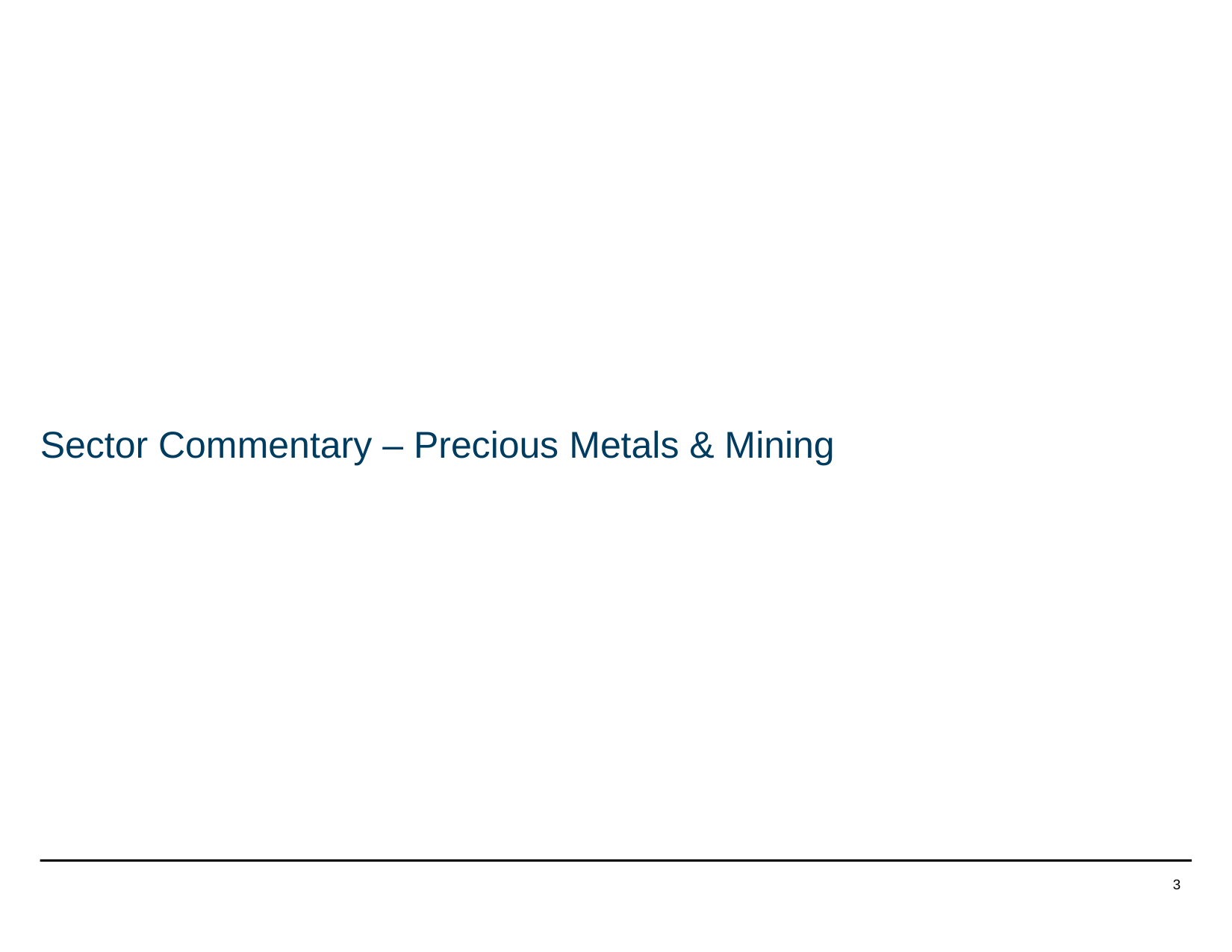

Sector Commentary – Precious Metals & Mining